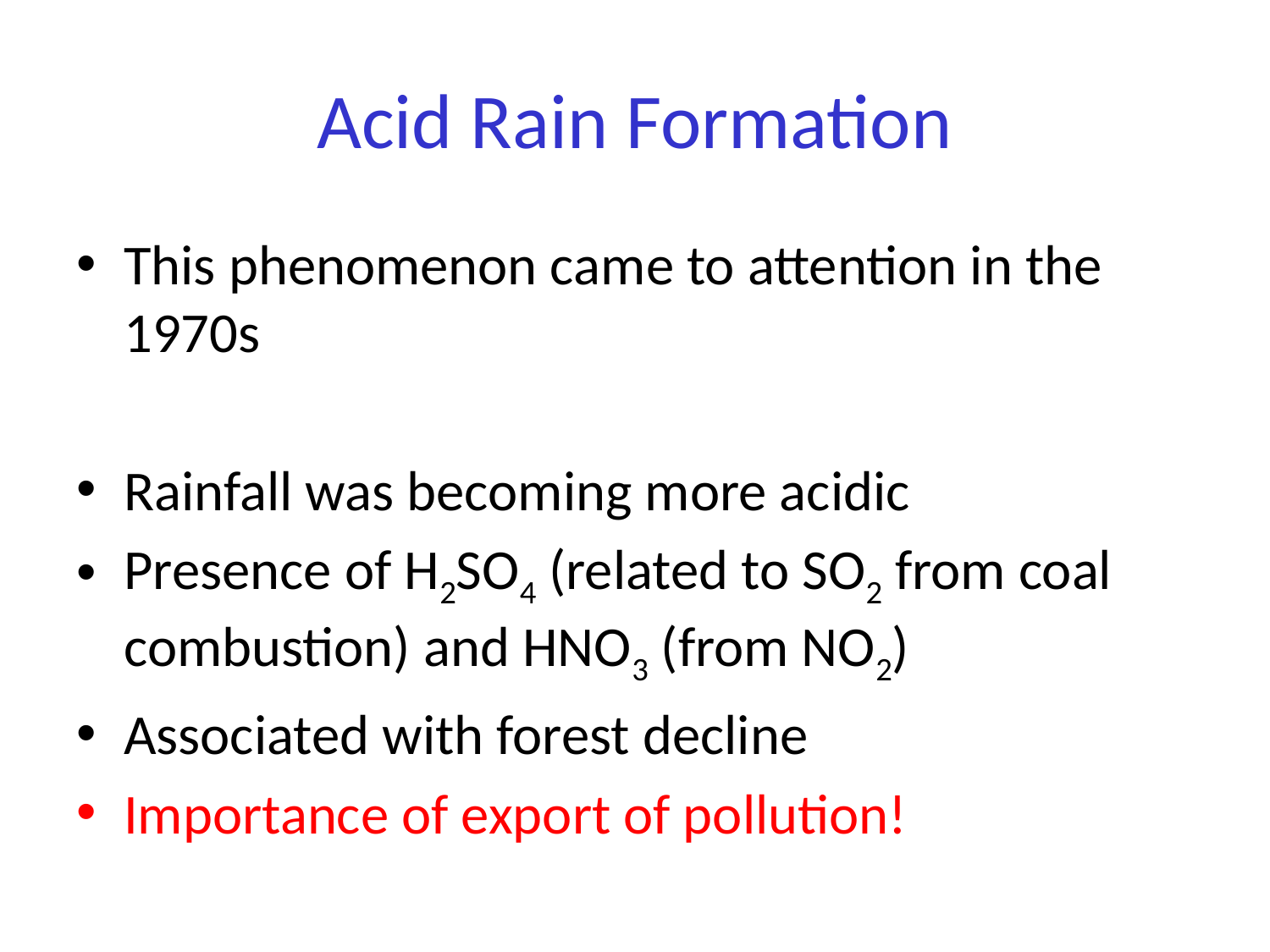

# Acid Rain Formation
This phenomenon came to attention in the 1970s

Rainfall was becoming more acidic
Presence of H2SO4 (related to SO2 from coal combustion) and HNO3 (from NO2)
Associated with forest decline
Importance of export of pollution!